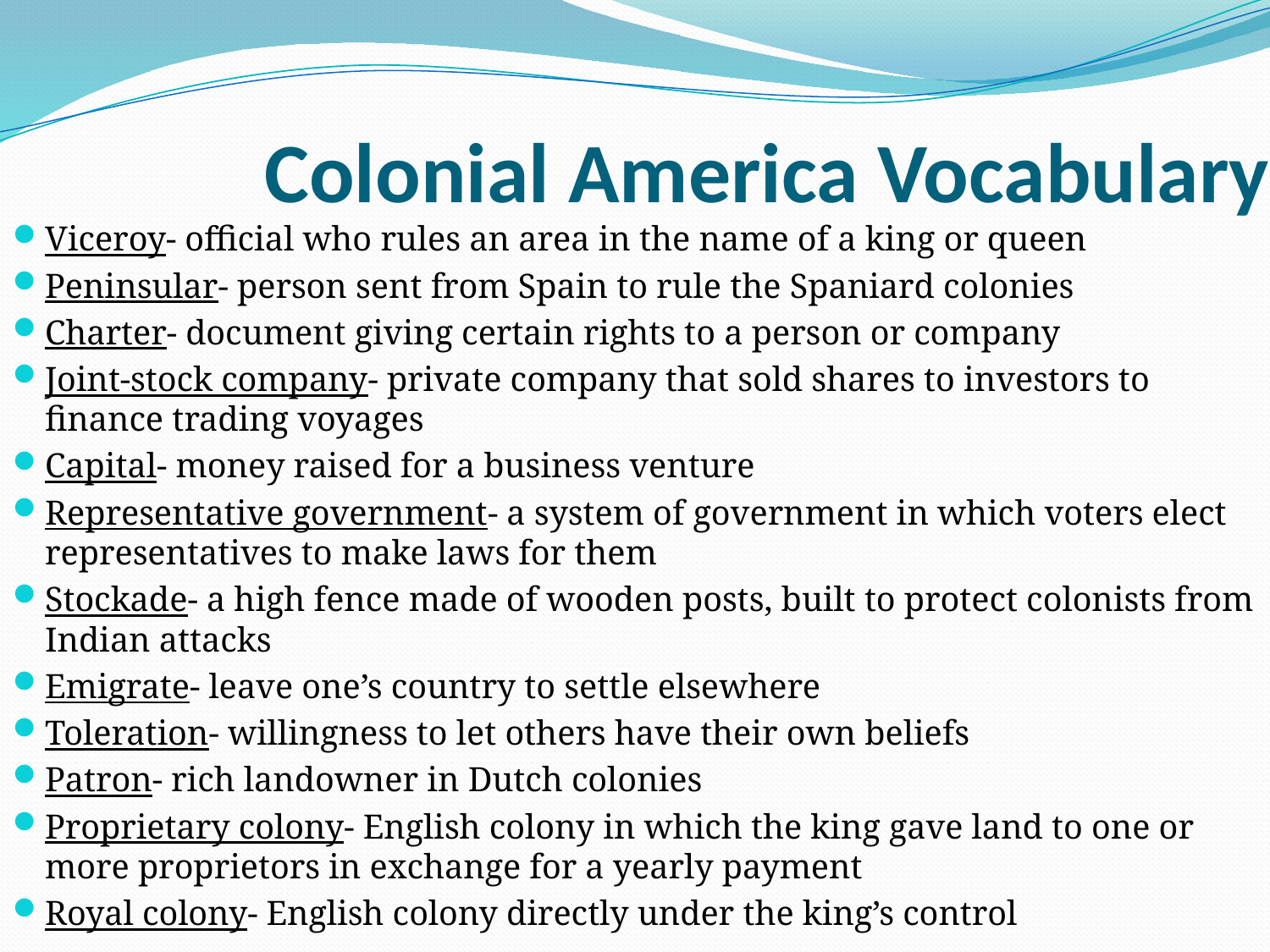

# Colonial America Vocabulary
Viceroy- official who rules an area in the name of a king or queen
Peninsular- person sent from Spain to rule the Spaniard colonies
Charter- document giving certain rights to a person or company
Joint-stock company- private company that sold shares to investors to finance trading voyages
Capital- money raised for a business venture
Representative government- a system of government in which voters elect representatives to make laws for them
Stockade- a high fence made of wooden posts, built to protect colonists from Indian attacks
Emigrate- leave one’s country to settle elsewhere
Toleration- willingness to let others have their own beliefs
Patron- rich landowner in Dutch colonies
Proprietary colony- English colony in which the king gave land to one or more proprietors in exchange for a yearly payment
Royal colony- English colony directly under the king’s control